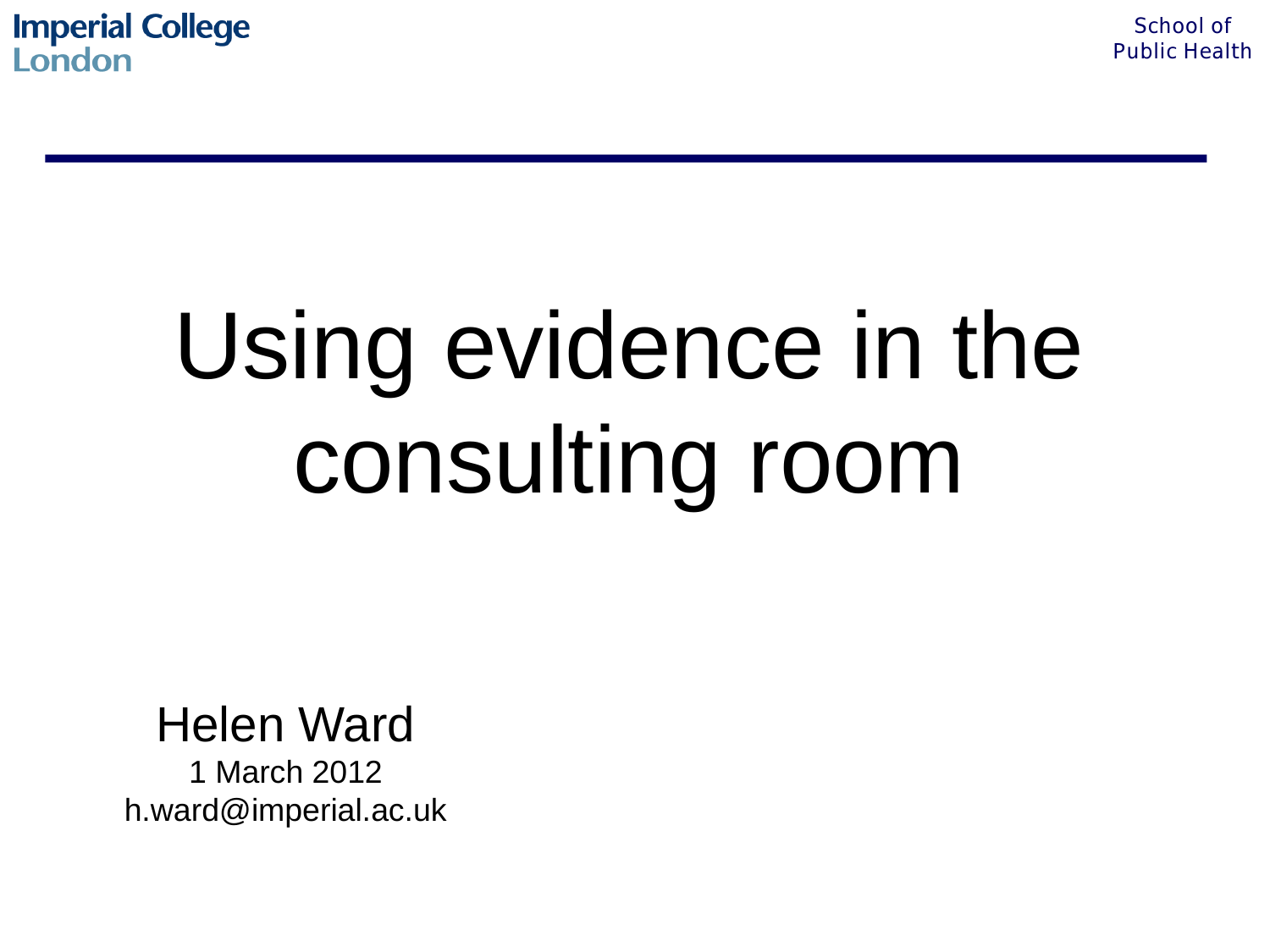

# Using evidence in the consulting room
Helen Ward
1 March 2012
h.ward@imperial.ac.uk